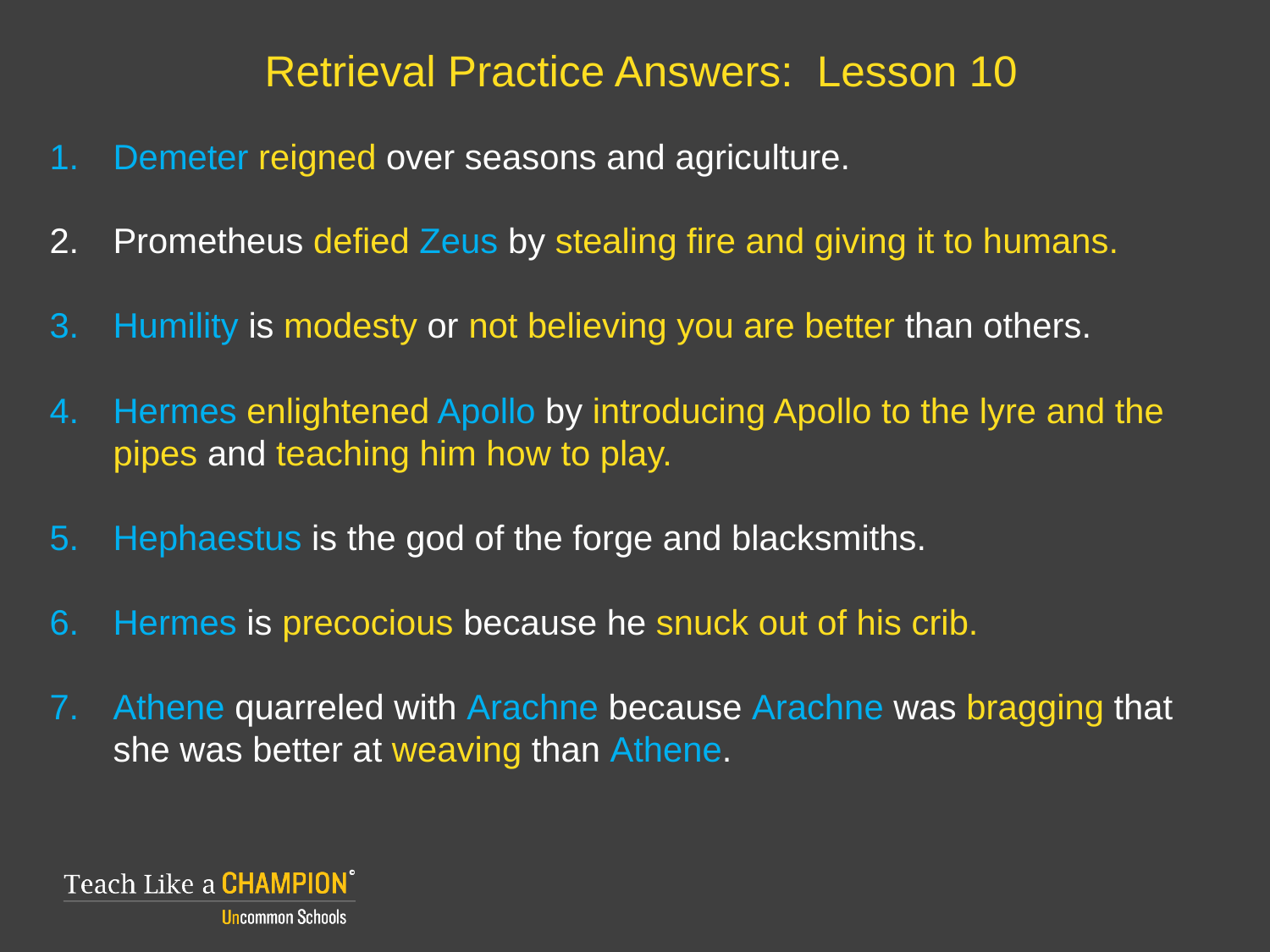

# Retrieval Practice Answers:  Lesson 10
Demeter reigned over seasons and agriculture.

Prometheus defied Zeus by stealing fire and giving it to humans.

Humility is modesty or not believing you are better than others.

Hermes enlightened Apollo by introducing Apollo to the lyre and the pipes and teaching him how to play.

Hephaestus is the god of the forge and blacksmiths.

Hermes is precocious because he snuck out of his crib.

Athene quarreled with Arachne because Arachne was bragging that she was better at weaving than Athene.